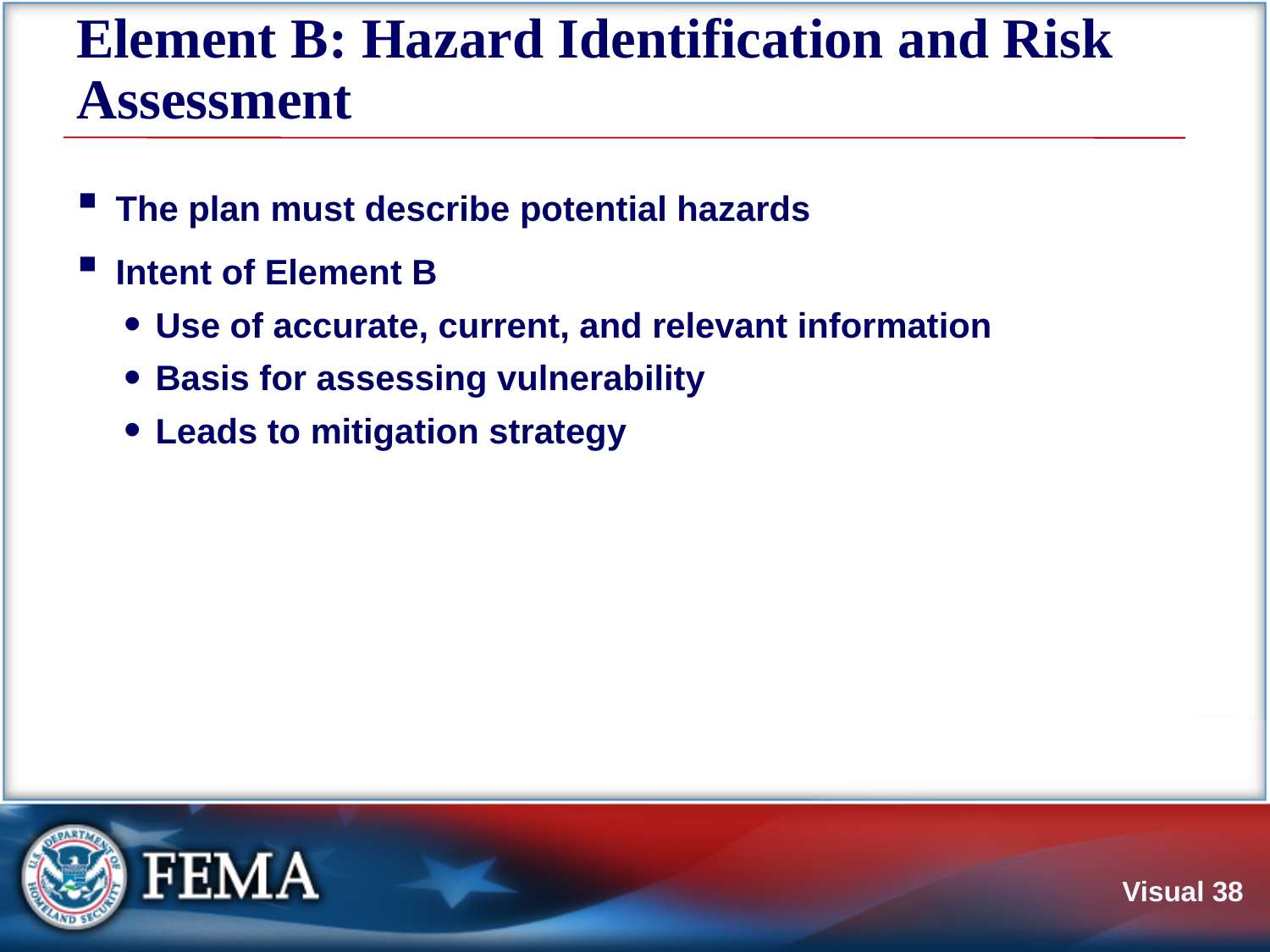

# Element B: Hazard Identification and Risk Assessment
The plan must describe potential hazards
Intent of Element B
Use of accurate, current, and relevant information
Basis for assessing vulnerability
Leads to mitigation strategy